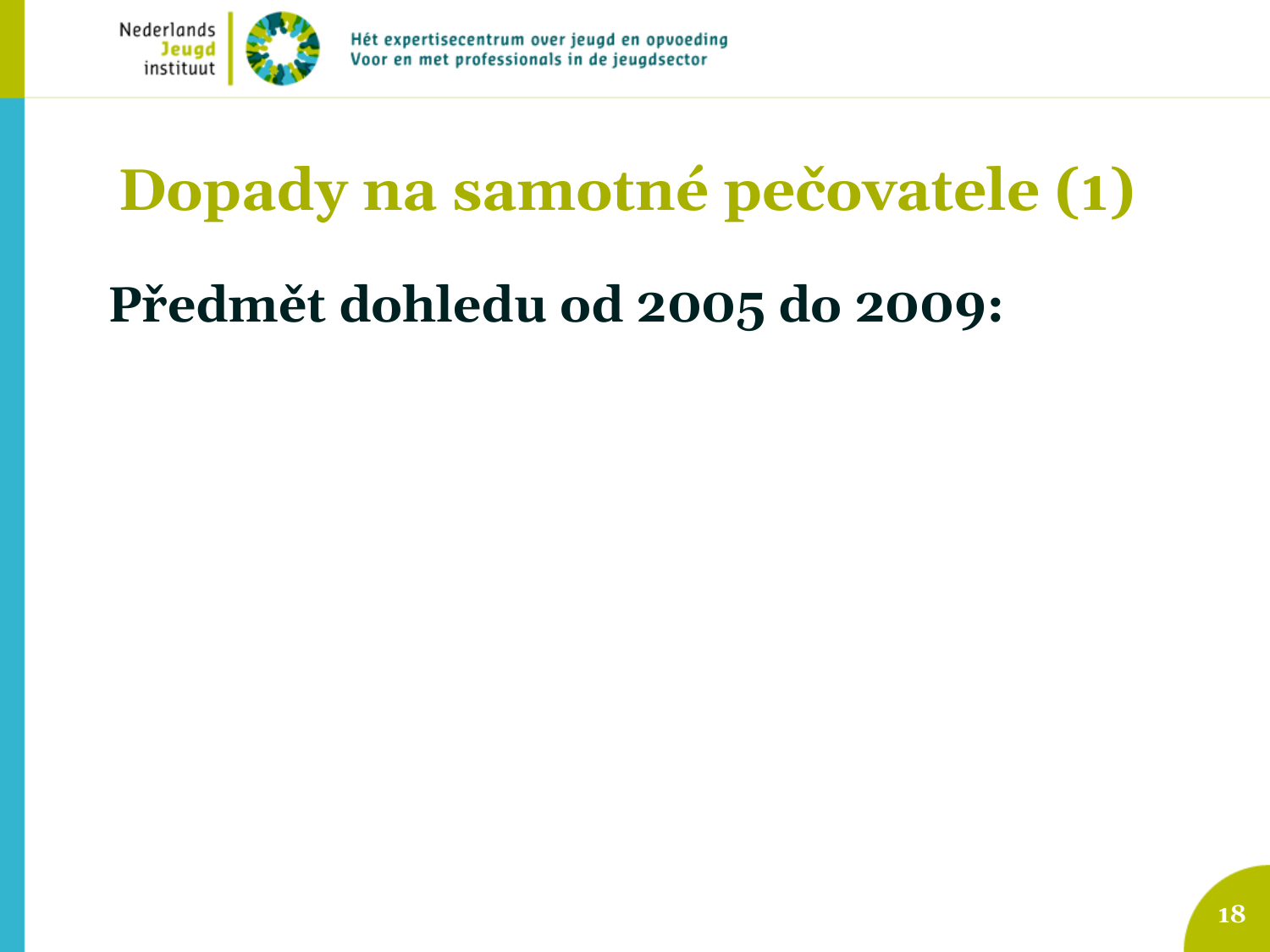

# Dopady na samotné pečovatele (1)
Předmět dohledu od 2005 do 2009:

18